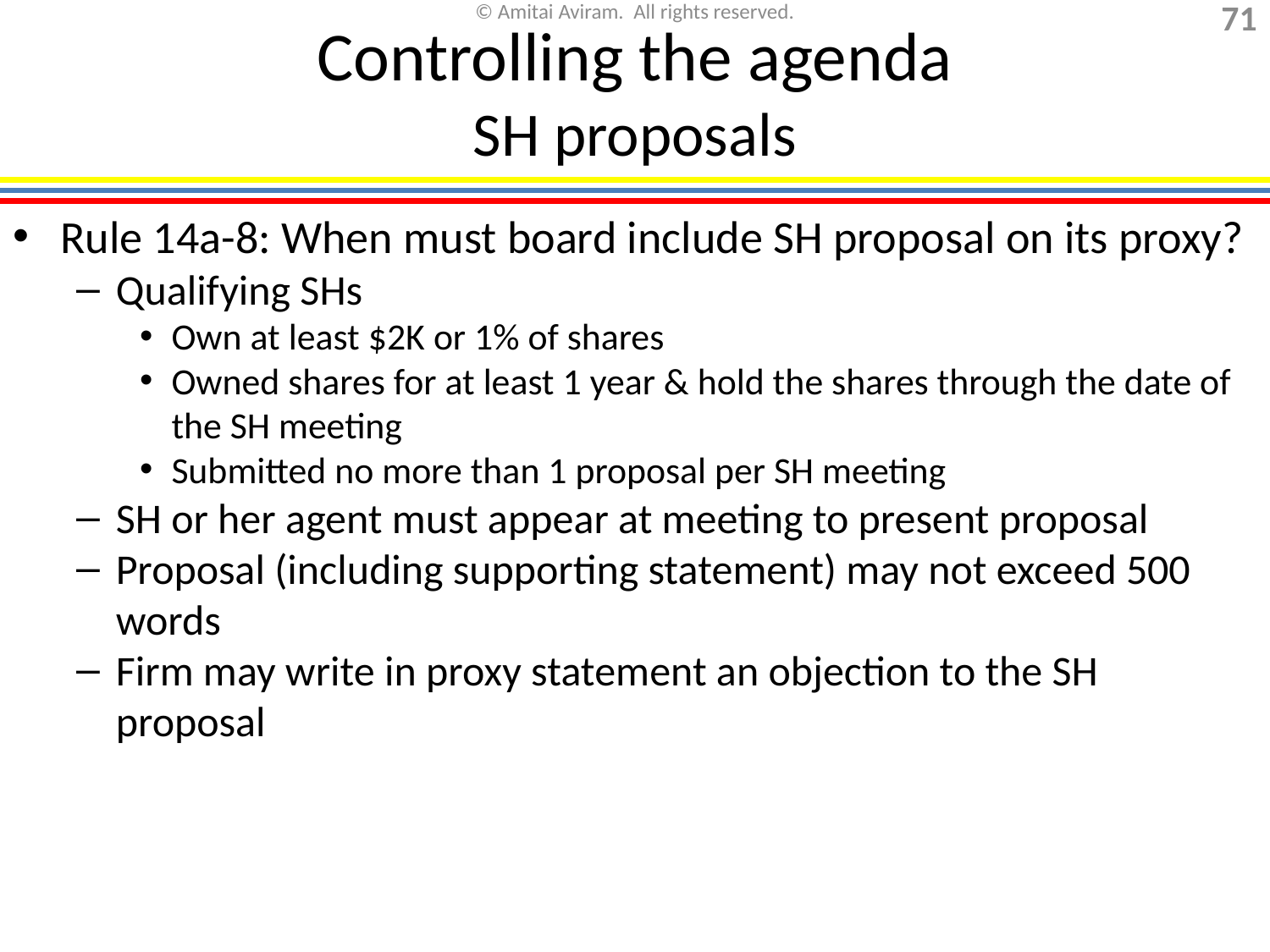

# Controlling the agenda SH proposals
Rule 14a-8: When must board include SH proposal on its proxy?
Qualifying SHs
Own at least $2K or 1% of shares
Owned shares for at least 1 year & hold the shares through the date of the SH meeting
Submitted no more than 1 proposal per SH meeting
SH or her agent must appear at meeting to present proposal
Proposal (including supporting statement) may not exceed 500 words
Firm may write in proxy statement an objection to the SH proposal